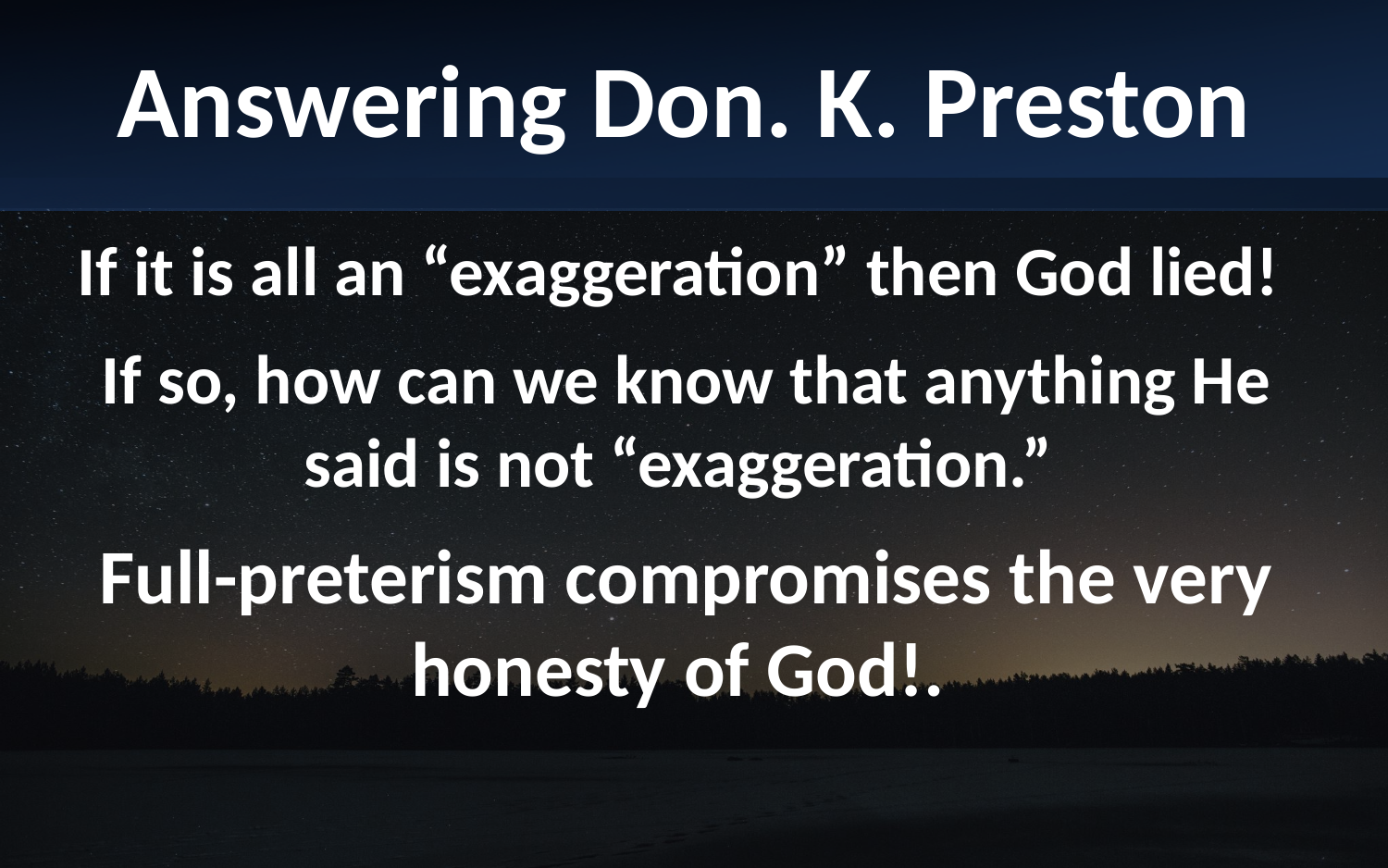

Answering Don. K. Preston
If it is all an “exaggeration” then God lied!
If so, how can we know that anything He said is not “exaggeration.”
Full-preterism compromises the very honesty of God!.